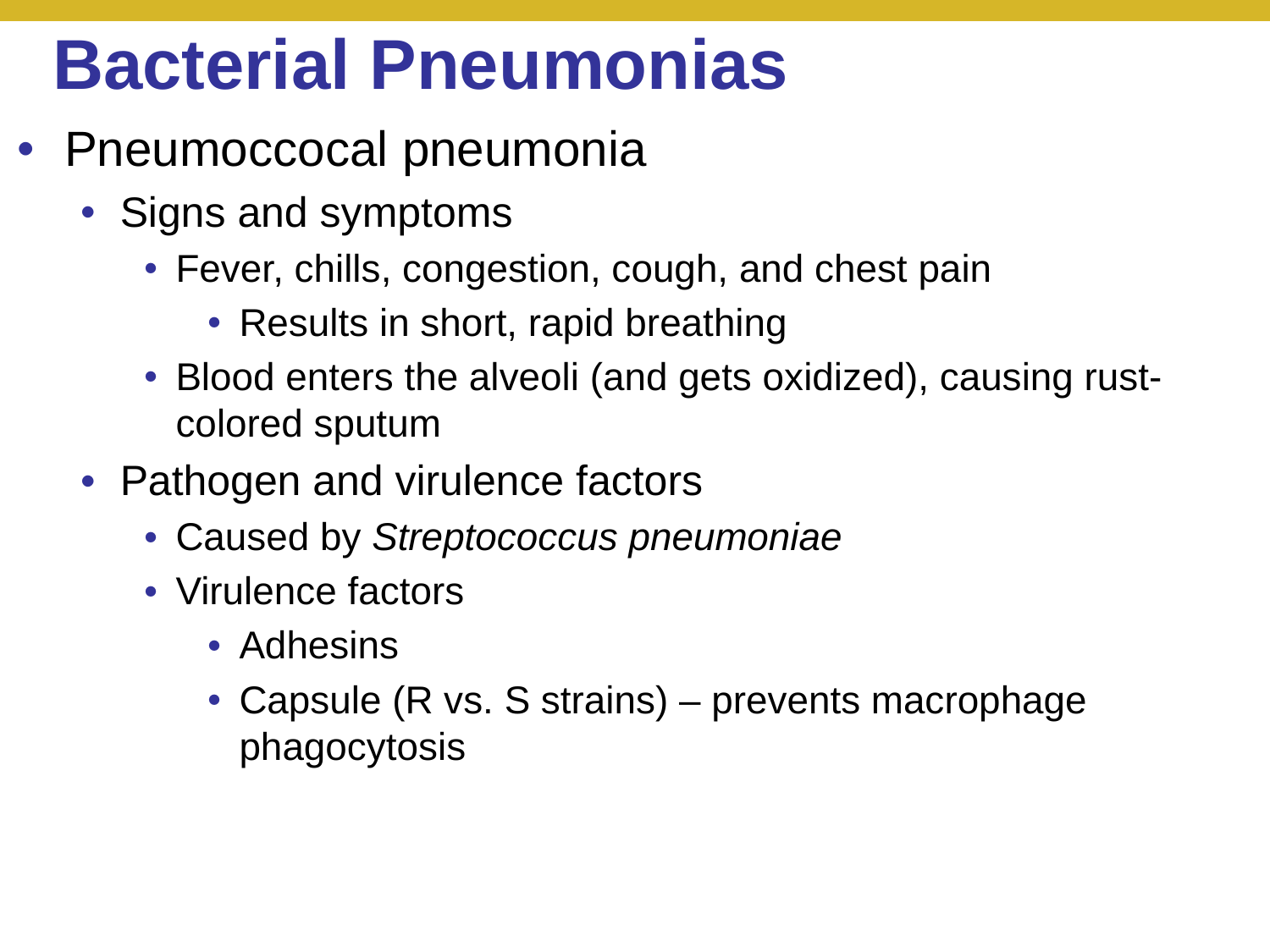

# Bacterial Pneumonias
Pneumoccocal pneumonia
Signs and symptoms
Fever, chills, congestion, cough, and chest pain
Results in short, rapid breathing
Blood enters the alveoli (and gets oxidized), causing rust-colored sputum
Pathogen and virulence factors
Caused by Streptococcus pneumoniae
Virulence factors
Adhesins
Capsule (R vs. S strains) – prevents macrophage phagocytosis